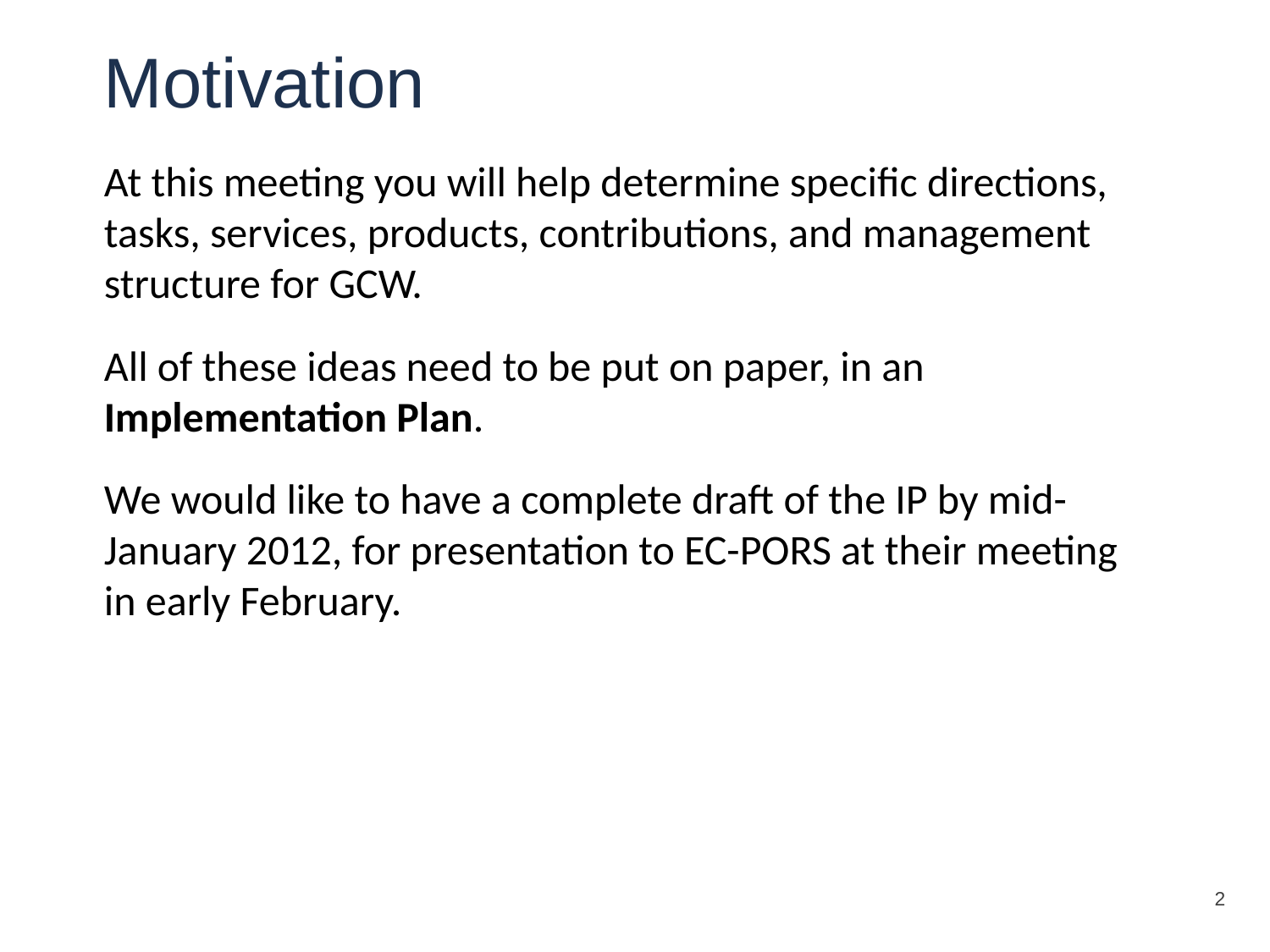

# Motivation
At this meeting you will help determine specific directions, tasks, services, products, contributions, and management structure for GCW.
All of these ideas need to be put on paper, in an Implementation Plan.
We would like to have a complete draft of the IP by mid-January 2012, for presentation to EC-PORS at their meeting in early February.

2